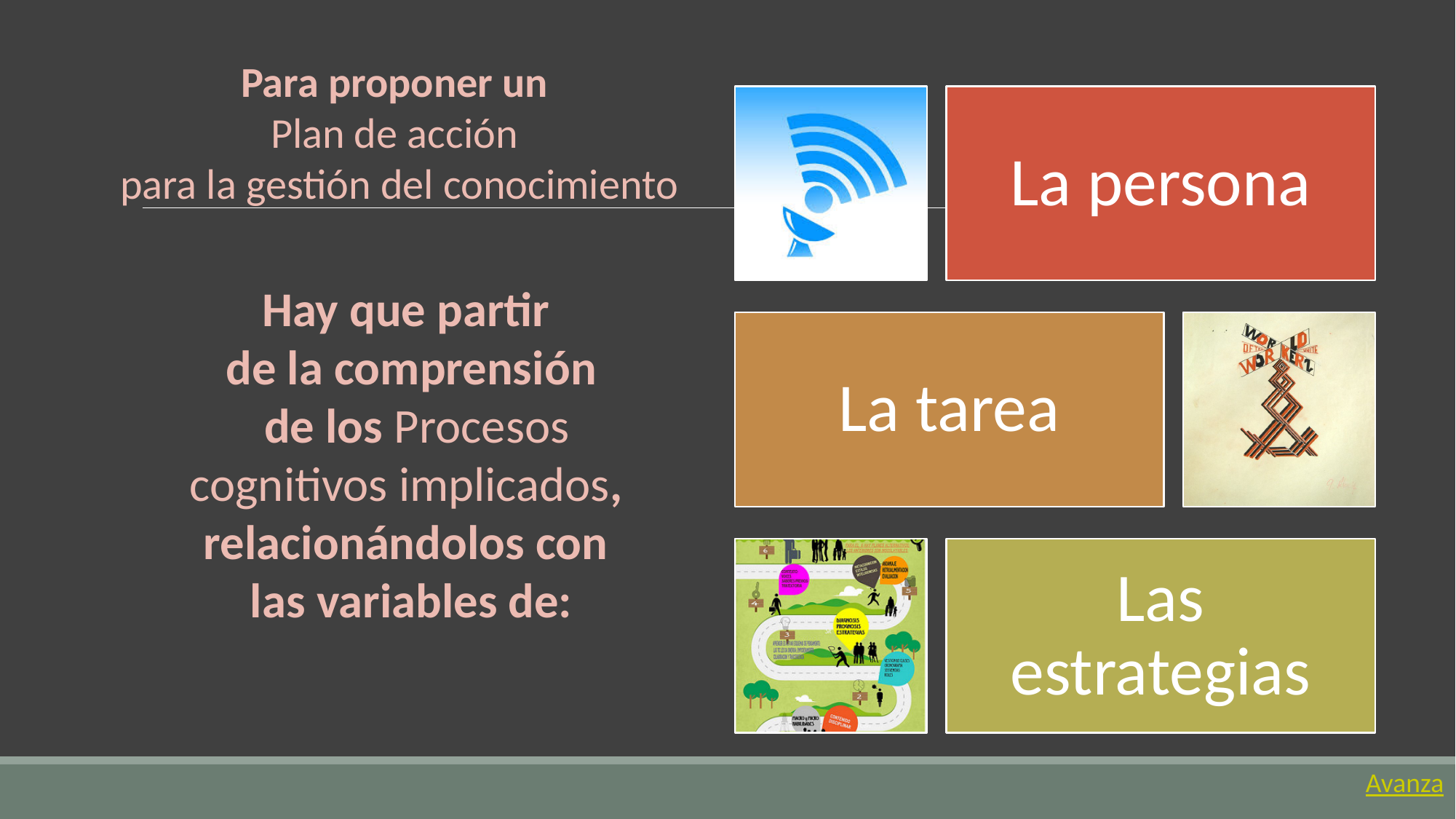

Para proponer un
Plan de acción
para la gestión del conocimiento
La persona
La tarea
Las estrategias

Hay que partir
de la comprensión
 de los Procesos
cognitivos implicados,
relacionándolos con
las variables de:
Avanza